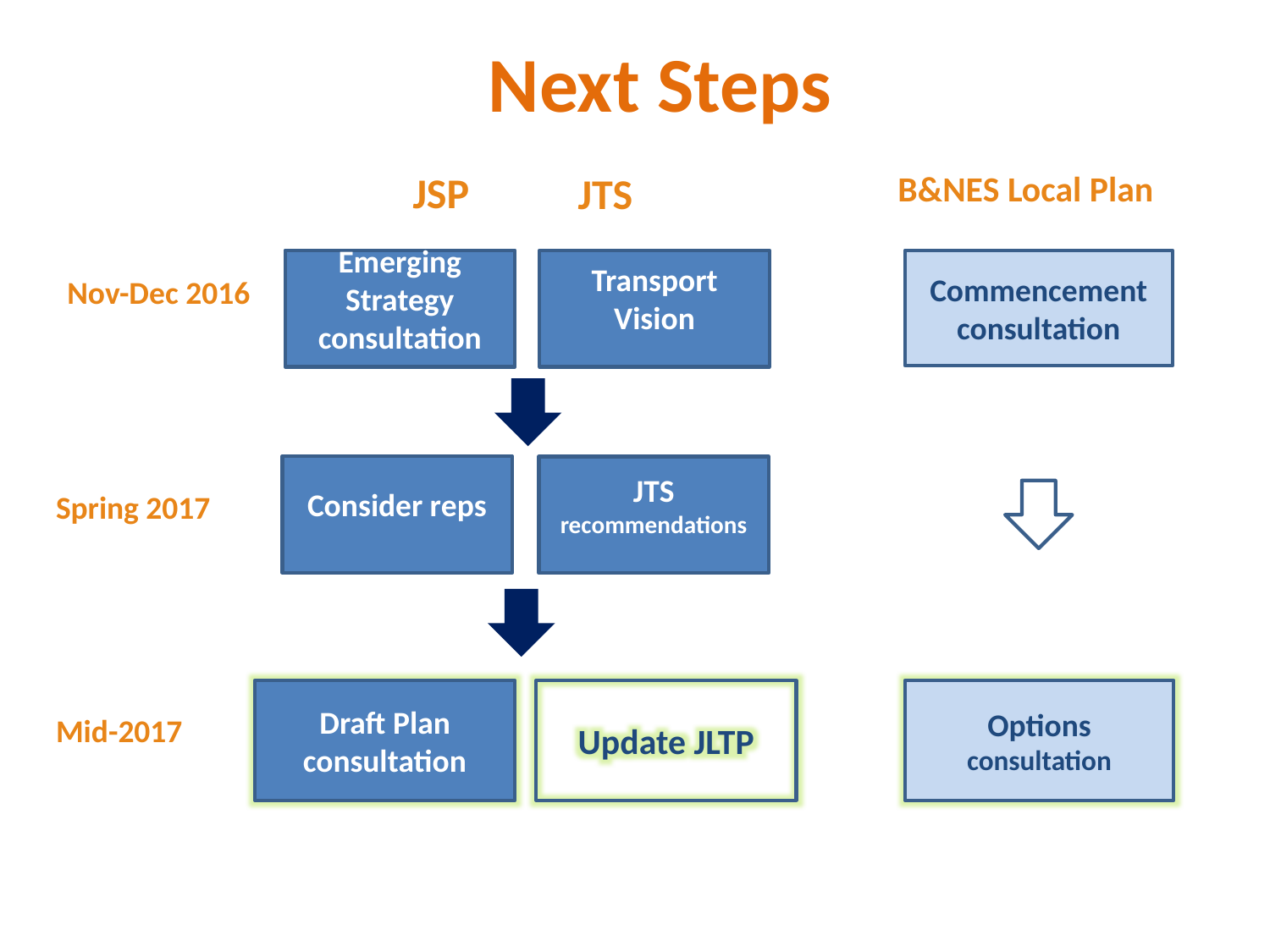

# Next Steps
JSP
B&NES Local Plan
JTS
Emerging Strategy
consultation

Transport Vision

Commencement
consultation
Nov-Dec 2016

Consider reps

JTS
recommendations

Spring 2017

Draft Plan consultation
Update JLTP
Options
consultation
Mid-2017